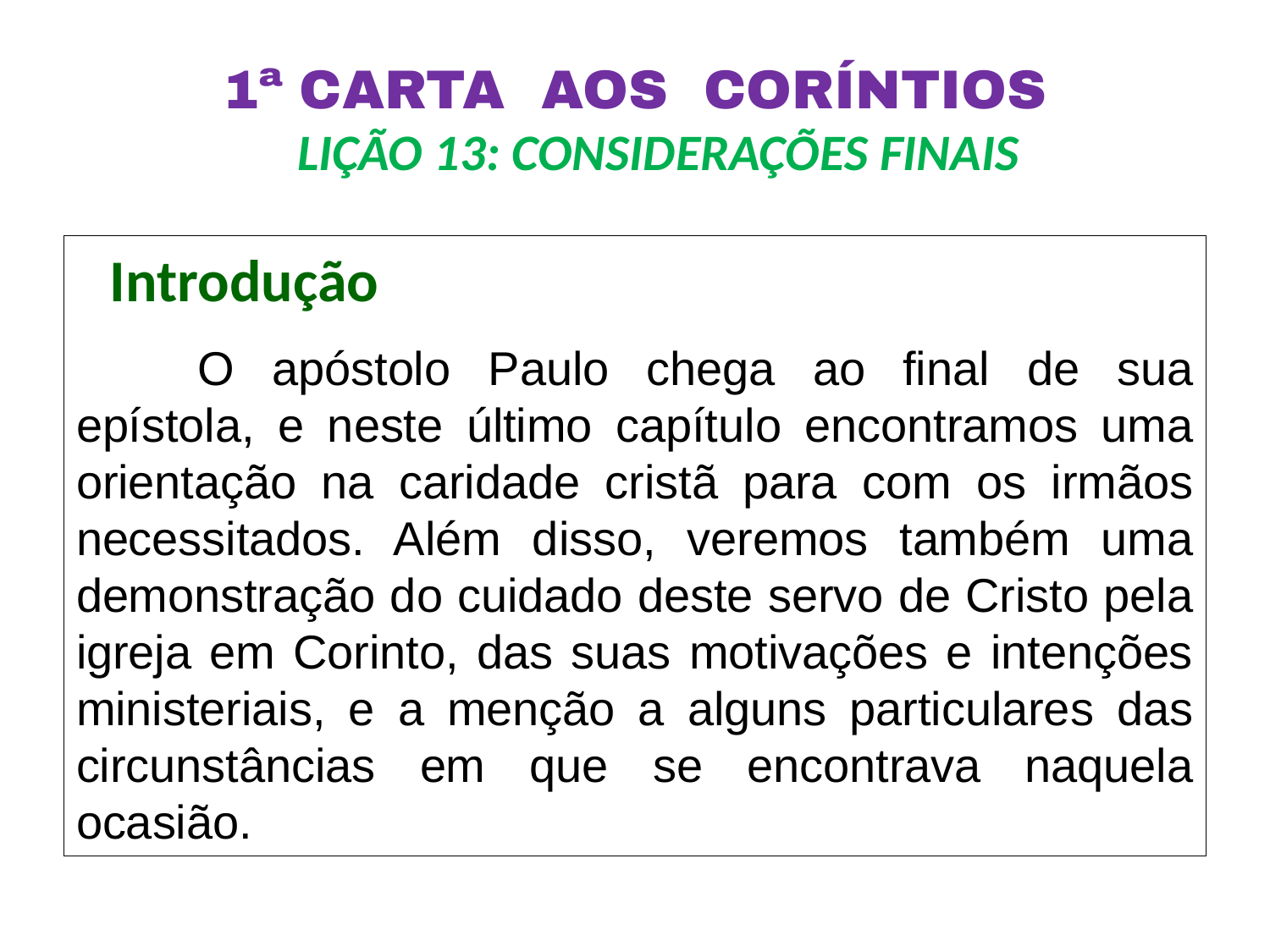

# 1ª CARTA  AOS  CORÍNTIOS LIÇÃO 13: CONSIDERAÇÕES FINAIS
   Introdução

	O apóstolo Paulo chega ao final de sua epístola, e neste último capítulo encontramos uma orientação na caridade cristã para com os irmãos necessitados. Além disso, veremos também uma demonstração do cuidado deste servo de Cristo pela igreja em Corinto, das suas motivações e intenções ministeriais, e a menção a alguns particulares das circunstâncias em que se encontrava naquela ocasião.